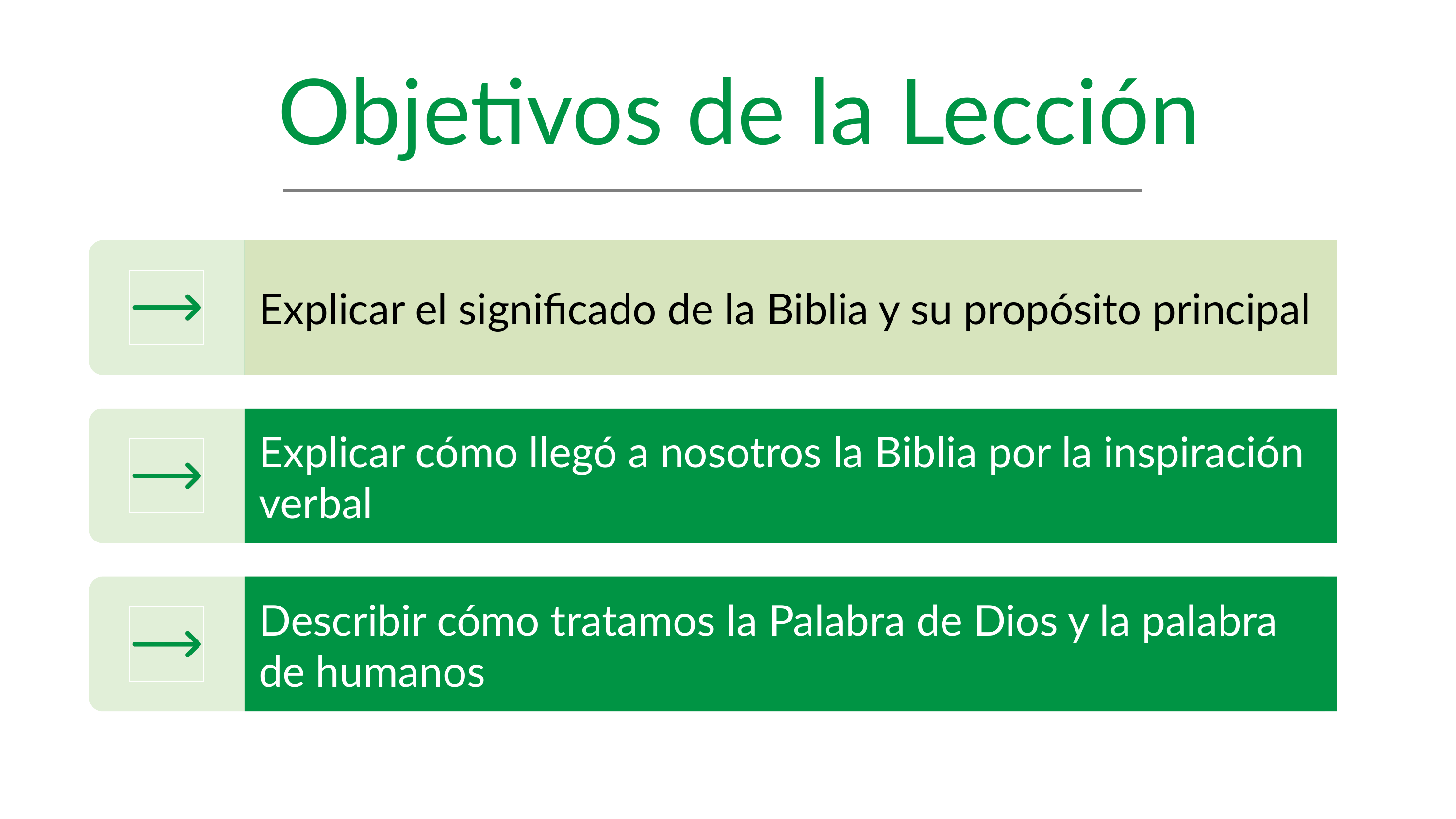

Objetivos de la Lección

Explicar el significado de la Biblia y su propósito principal

Explicar cómo llegó a nosotros la Biblia por la inspiración verbal

Describir cómo tratamos la Palabra de Dios y la palabra de humanos